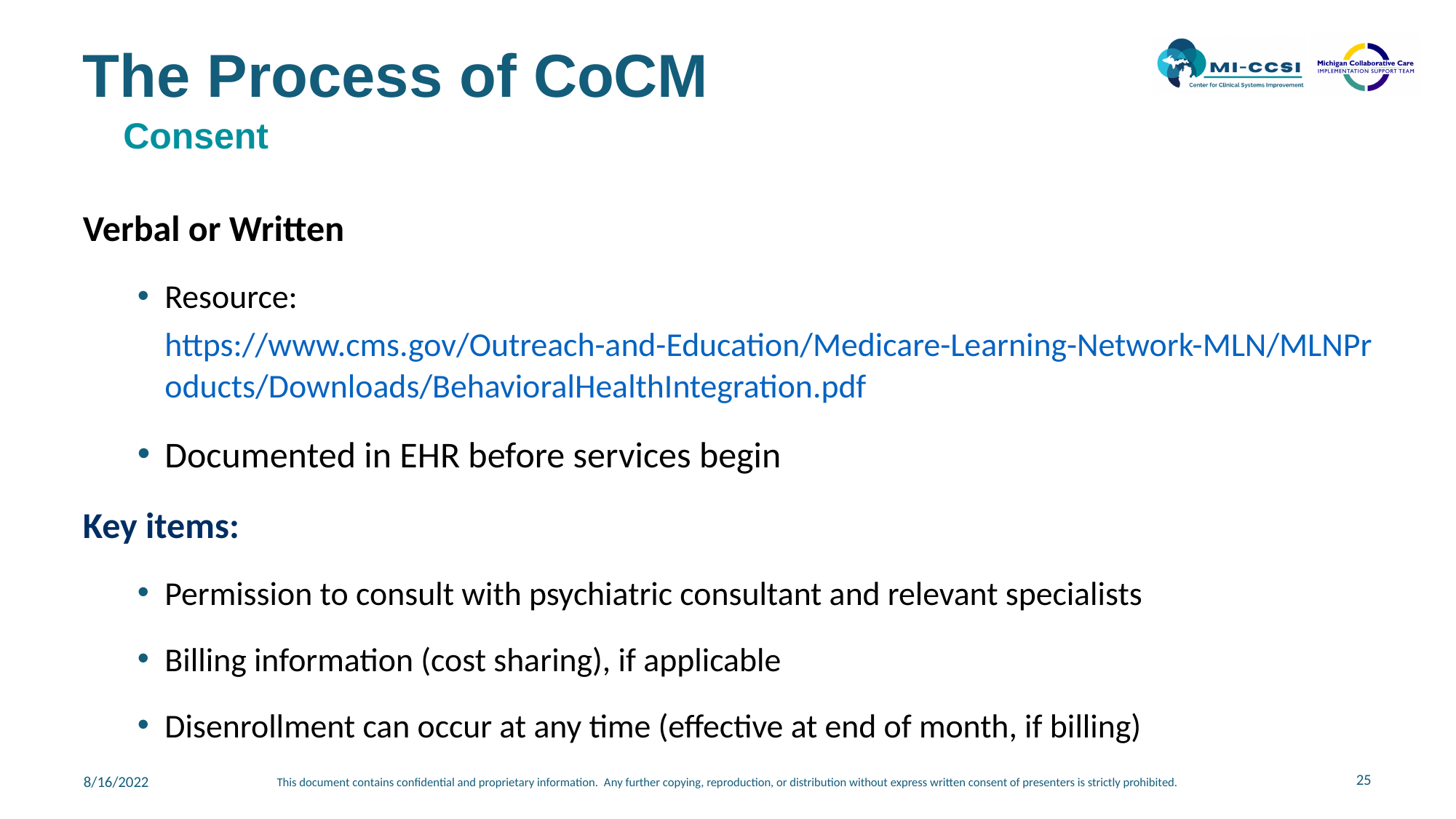

# The Process of CoCM
Consent
Verbal or Written
Resource: https://www.cms.gov/Outreach-and-Education/Medicare-Learning-Network-MLN/MLNProducts/Downloads/BehavioralHealthIntegration.pdf
Documented in EHR before services begin
Key items:
Permission to consult with psychiatric consultant and relevant specialists
Billing information (cost sharing), if applicable
Disenrollment can occur at any time (effective at end of month, if billing)